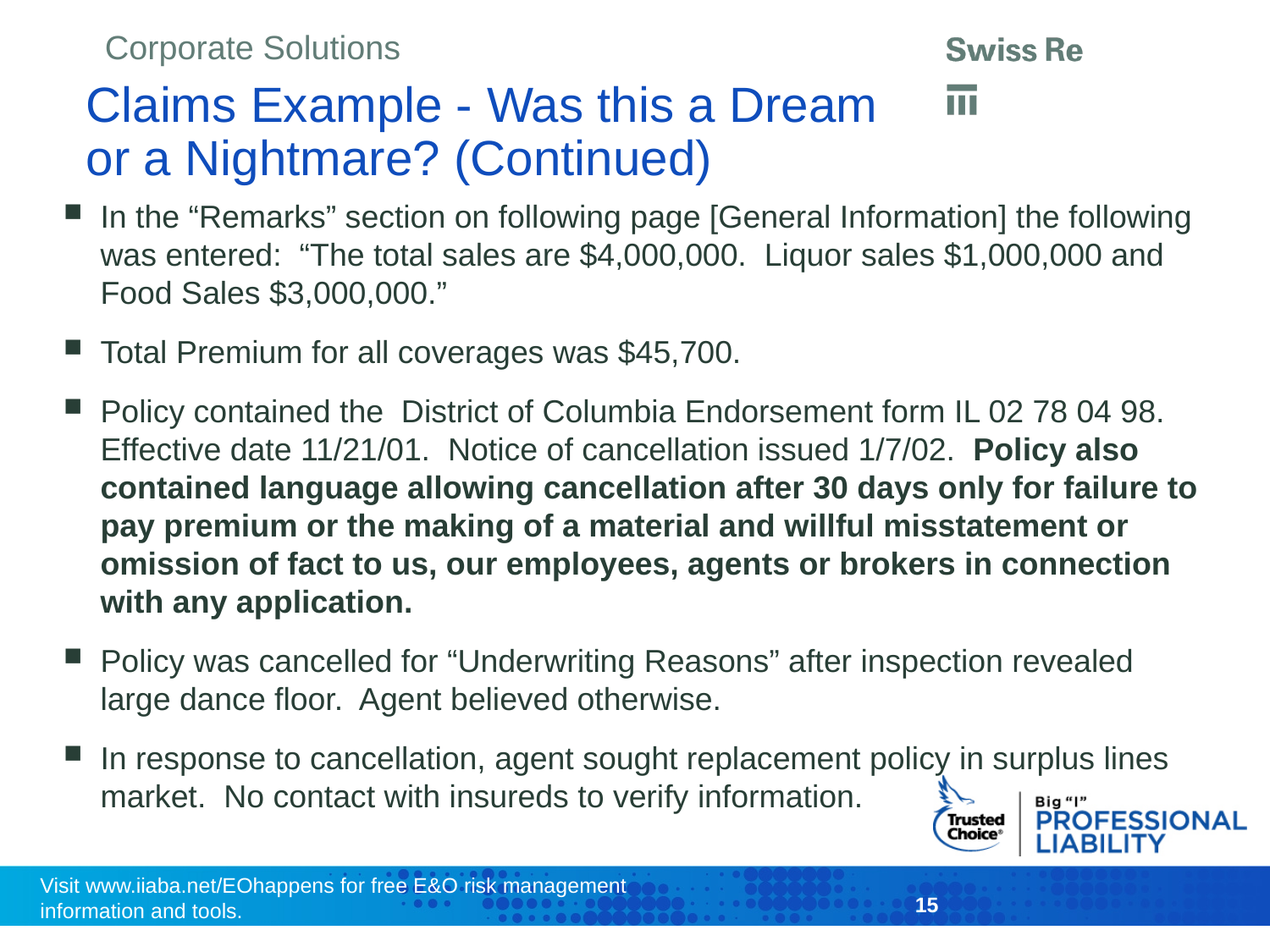

Claims Example - Was this a Dream or a Nightmare? (Continued)
In the “Remarks” section on following page [General Information] the following was entered:  “The total sales are $4,000,000.  Liquor sales $1,000,000 and Food Sales $3,000,000.”
Total Premium for all coverages was $45,700.
Policy contained the  District of Columbia Endorsement form IL 02 78 04 98. Effective date 11/21/01.  Notice of cancellation issued 1/7/02.  Policy also contained language allowing cancellation after 30 days only for failure to pay premium or the making of a material and willful misstatement or omission of fact to us, our employees, agents or brokers in connection with any application.
Policy was cancelled for “Underwriting Reasons” after inspection revealed large dance floor.  Agent believed otherwise.
In response to cancellation, agent sought replacement policy in surplus lines market.  No contact with insureds to verify information.

15